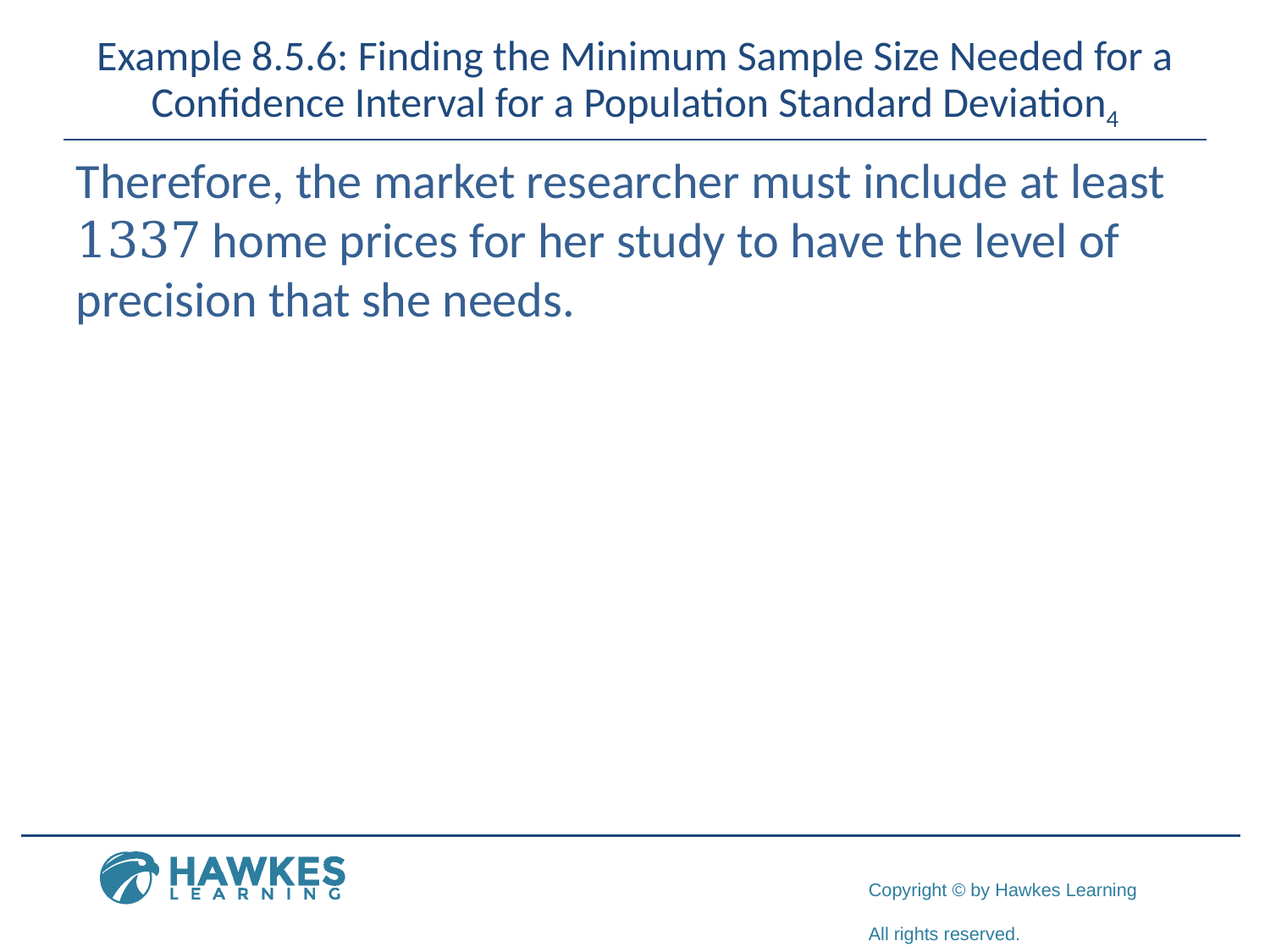

# Example 8.5.6: Finding the Minimum Sample Size Needed for a Confidence Interval for a Population Standard Deviation4
Therefore, the market researcher must include at least 1337 home prices for her study to have the level of precision that she needs.